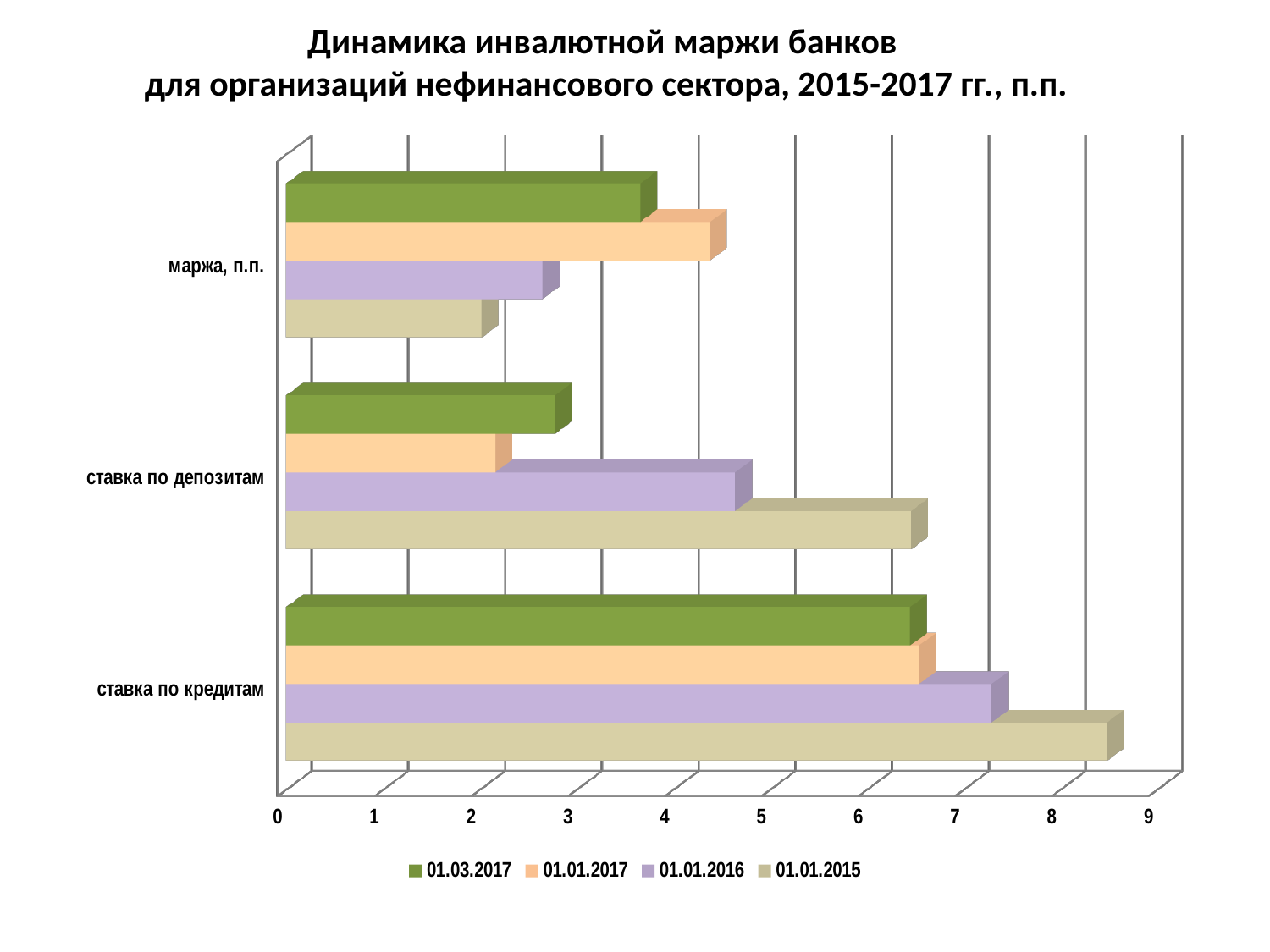

# Динамика инвалютной маржи банков для организаций нефинансового сектора, 2015-2017 гг., п.п.

[unsupported chart]